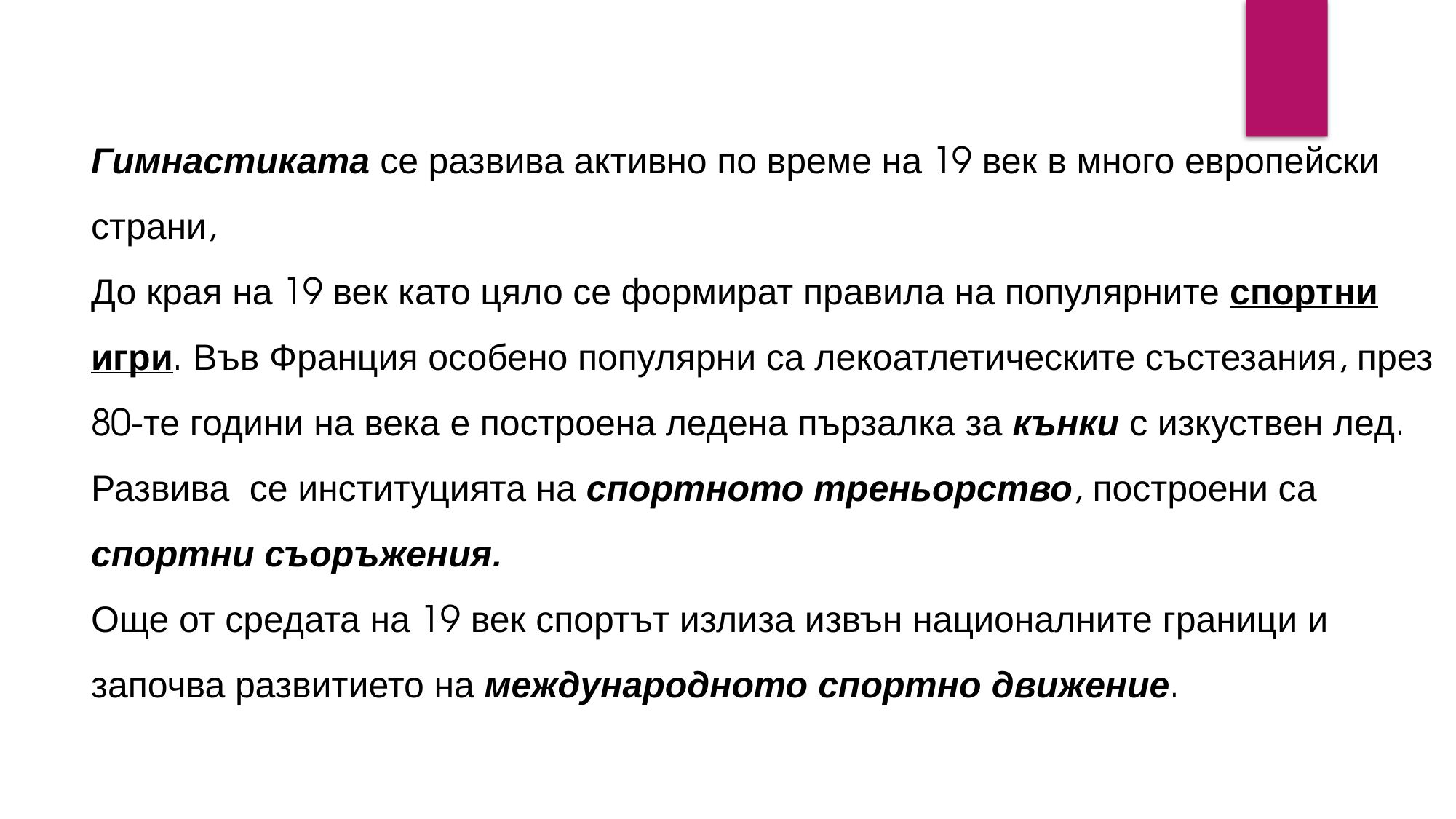

Гимнастиката се развива активно по време на 19 век в много европейски страни,
До края на 19 век като цяло се формират правила на популярните спортни игри. Във Франция особено популярни са лекоатлетическите състезания, през 80-те години на века е построена ледена пързалка за кънки с изкуствен лед.
Развива  се институцията на спортното треньорство, построени са спортни съоръжения.
Още от средата на 19 век спортът излиза извън националните граници и започва развитието на международното спортно движение.